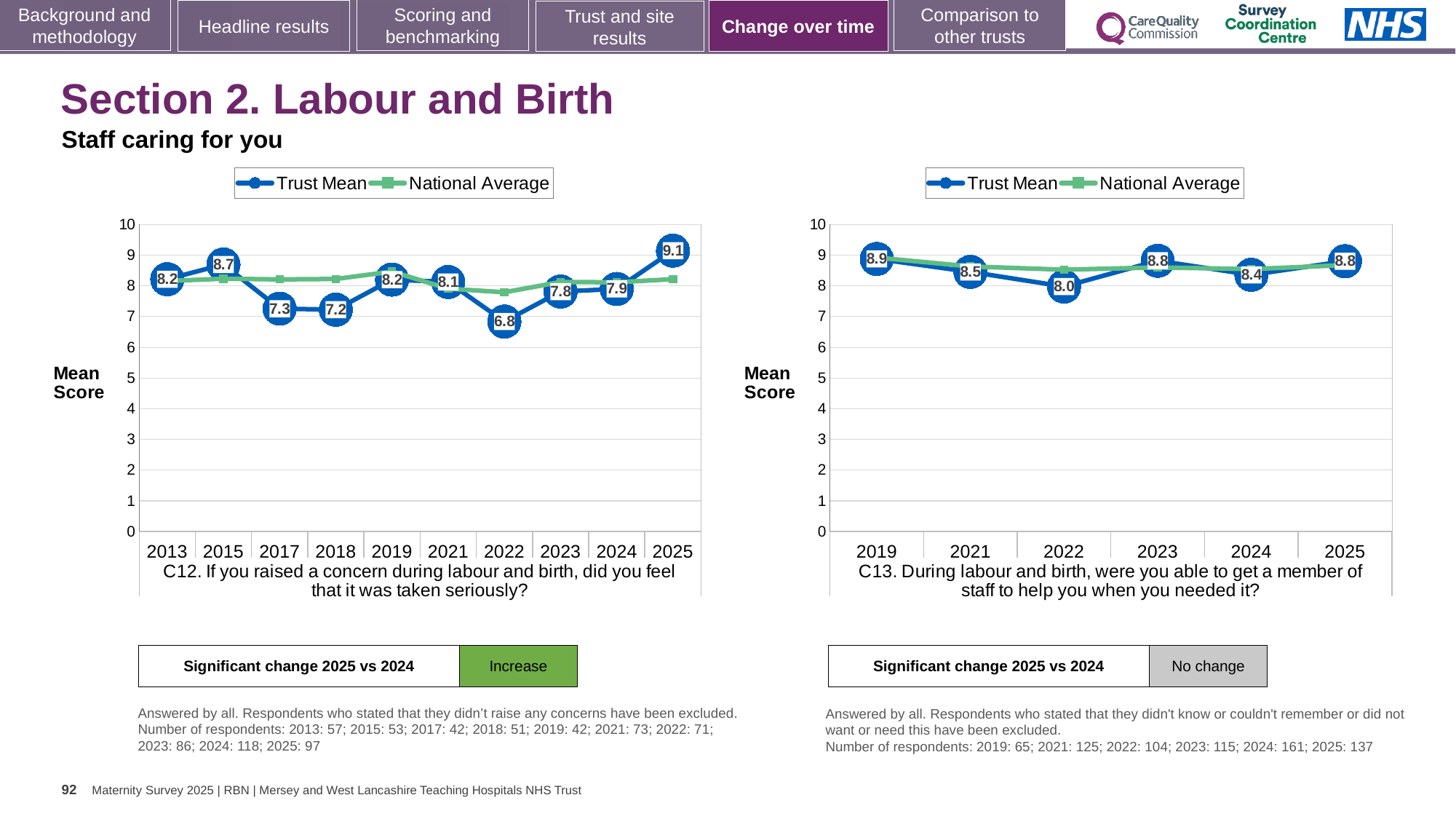

# Section 2. Labour and Birth
Staff caring for you

### Chart

| Category | Trust Mean | National Average |
|---|---|---|
| 2013 | 8.215742754918987 | 8.157592435949578 |
| 2015 | 8.696111903069584 | 8.231286407002743 |
| 2017 | 7.258565455894177 | 8.209526431808271 |
| 2018 | 7.224290616196479 | 8.222952342438466 |
| 2019 | 8.202234301872133 | 8.463532294237524 |
| 2021 | 8.125592040451352 | 7.906862493308793 |
| 2022 | 6.838086310014666 | 7.791458642067123 |
| 2023 | 7.815517603778036 | 8.124799036139482 |
| 2024 | 7.898460356345021 | 8.1158244709256 |
| 2025 | 9.145533350877178 | 8.218515046342775 |

### Chart

| Category | Trust Mean | National Average |
|---|---|---|
| 2019 | 8.876981417902307 | 8.9206776618865 |
| 2021 | 8.454682308671412 | 8.63071990263128 |
| 2022 | 7.976683909839444 | 8.52603632657797 |
| 2023 | 8.816557438821546 | 8.598794893565366 |
| 2024 | 8.359066235871962 | 8.54587611806388 |
| 2025 | 8.802686336081585 | 8.674227001498222 |
| Significant change 2025 vs 2024 | Increase |
| --- | --- |
| Significant change 2025 vs 2024 | No change |
| --- | --- |
Answered by all. Respondents who stated that they didn’t raise any concerns have been excluded.
Number of respondents: 2013: 57; 2015: 53; 2017: 42; 2018: 51; 2019: 42; 2021: 73; 2022: 71; 2023: 86; 2024: 118; 2025: 97
Answered by all. Respondents who stated that they didn't know or couldn't remember or did not want or need this have been excluded.
Number of respondents: 2019: 65; 2021: 125; 2022: 104; 2023: 115; 2024: 161; 2025: 137
92